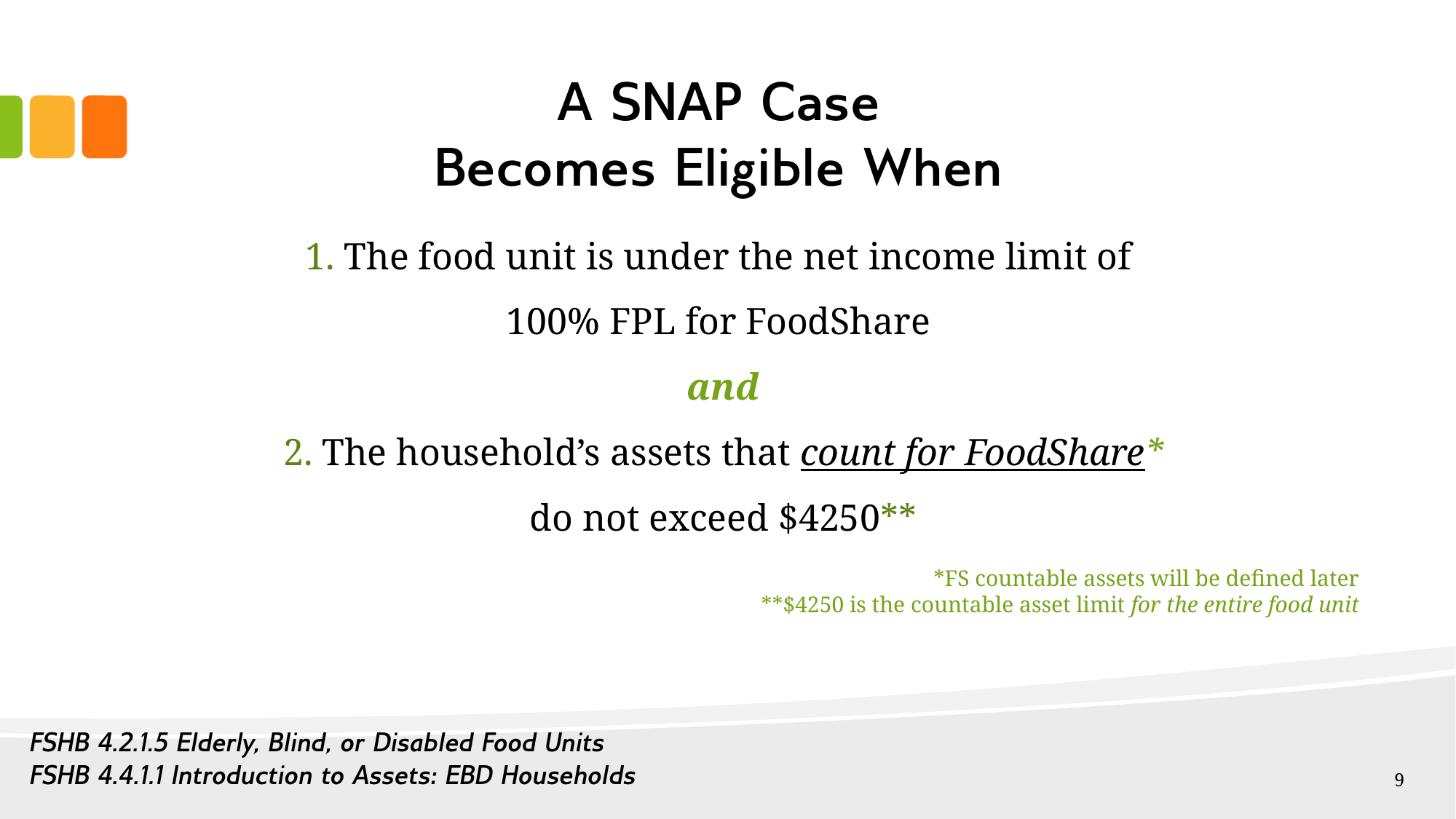

# A SNAP Case Becomes Eligible When
1. The food unit is under the net income limit of
100% FPL for FoodShare
and
2. The household’s assets that count for FoodShare*
do not exceed $4250**

*FS countable assets will be defined later
**$4250 is the countable asset limit for the entire food unit

FSHB 4.2.1.5 Elderly, Blind, or Disabled Food Units
FSHB 4.4.1.1 Introduction to Assets: EBD Households

9